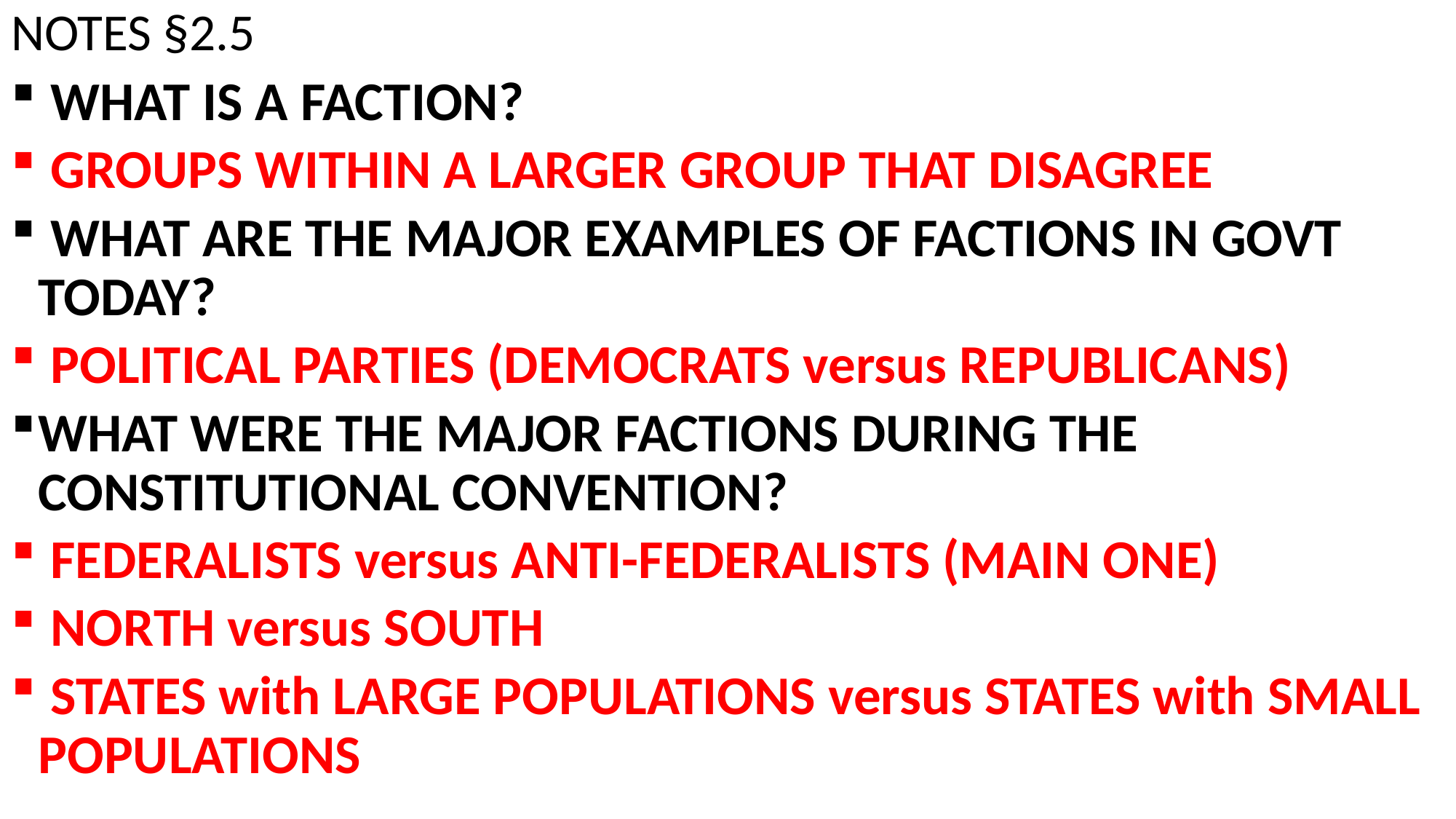

# NOTES §2.5
 WHAT IS A FACTION?
 GROUPS WITHIN A LARGER GROUP THAT DISAGREE
 WHAT ARE THE MAJOR EXAMPLES OF FACTIONS IN GOVT TODAY?
 POLITICAL PARTIES (DEMOCRATS versus REPUBLICANS)
WHAT WERE THE MAJOR FACTIONS DURING THE CONSTITUTIONAL CONVENTION?
 FEDERALISTS versus ANTI-FEDERALISTS (MAIN ONE)
 NORTH versus SOUTH
 STATES with LARGE POPULATIONS versus STATES with SMALL POPULATIONS